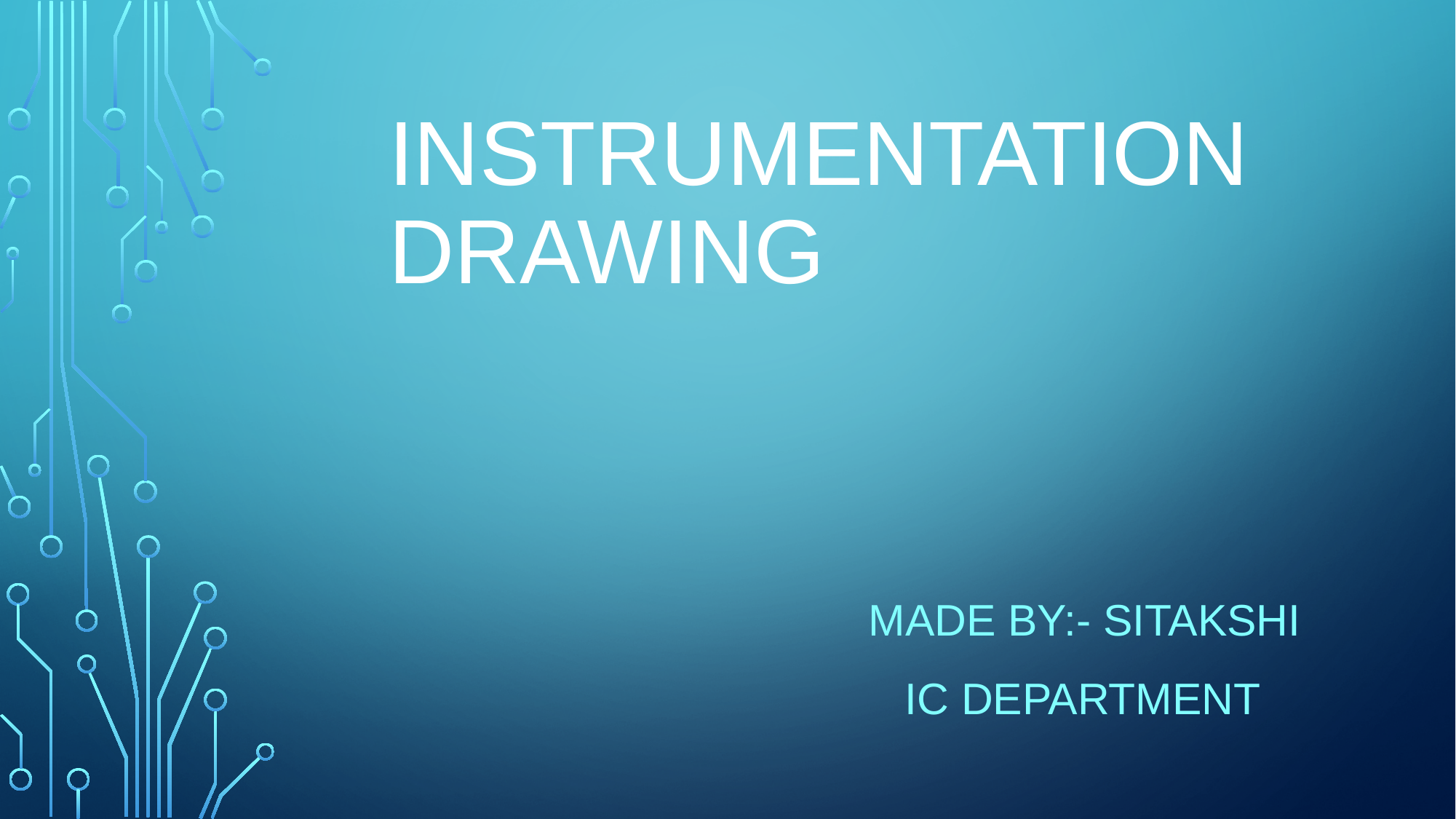

# Instrumentation drawing

                                                    Made by:- sitakshi
                                                       IC Department